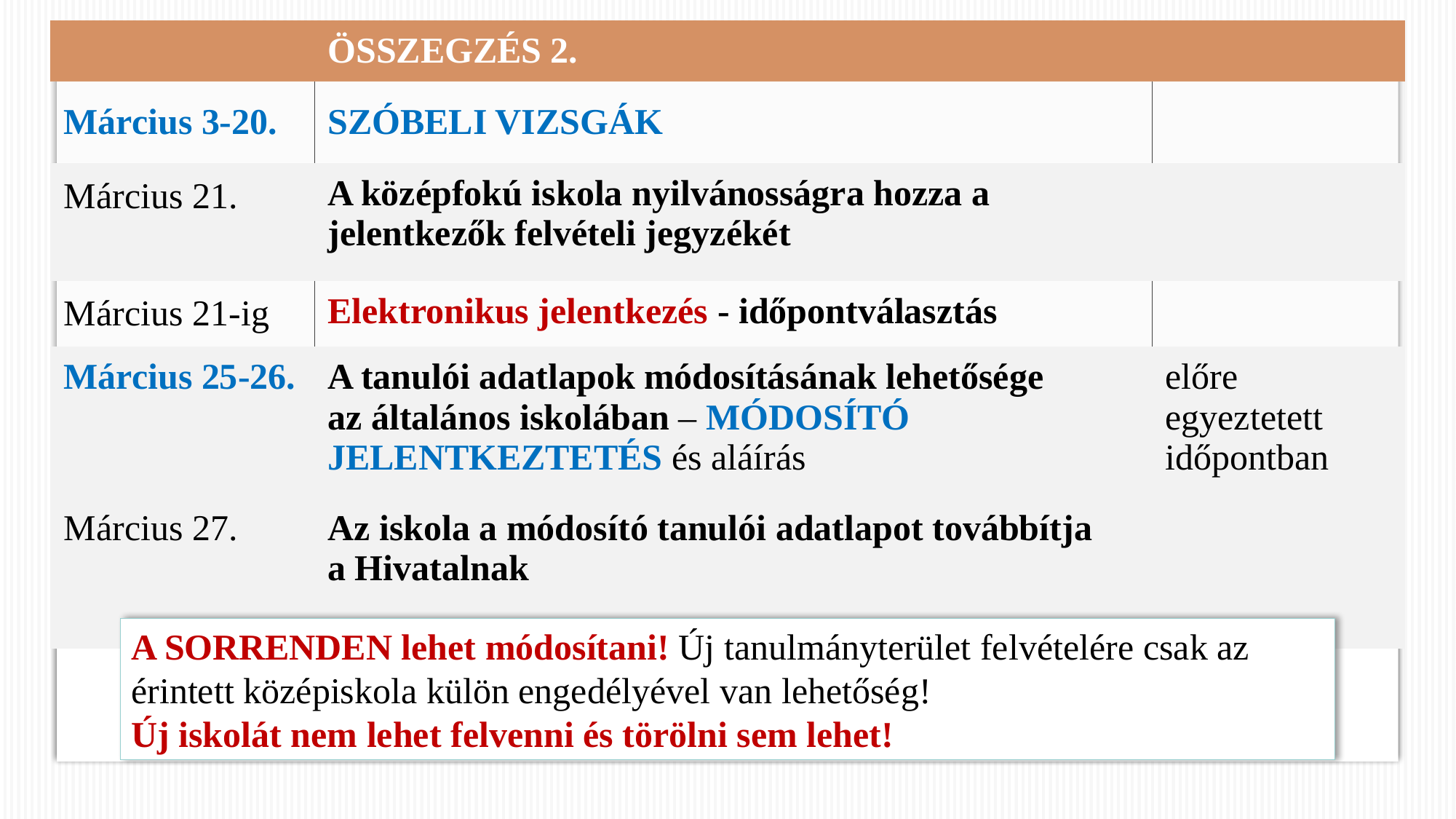

|  | ÖSSZEGZÉS 2. |  |
| --- | --- | --- |
| Március 3-20. | SZÓBELI VIZSGÁK |  |
| Március 21. | A középfokú iskola nyilvánosságra hozza a jelentkezők felvételi jegyzékét |  |
| Március 21-ig | Elektronikus jelentkezés - időpontválasztás |  |
| Március 25-26. | A tanulói adatlapok módosításának lehetősége az általános iskolában – MÓDOSÍTÓ JELENTKEZTETÉS és aláírás | előre egyeztetett időpontban |
| Március 27. | Az iskola a módosító tanulói adatlapot továbbítja a Hivatalnak |  |

A SORRENDEN lehet módosítani! Új tanulmányterület felvételére csak az érintett középiskola külön engedélyével van lehetőség!
Új iskolát nem lehet felvenni és törölni sem lehet!